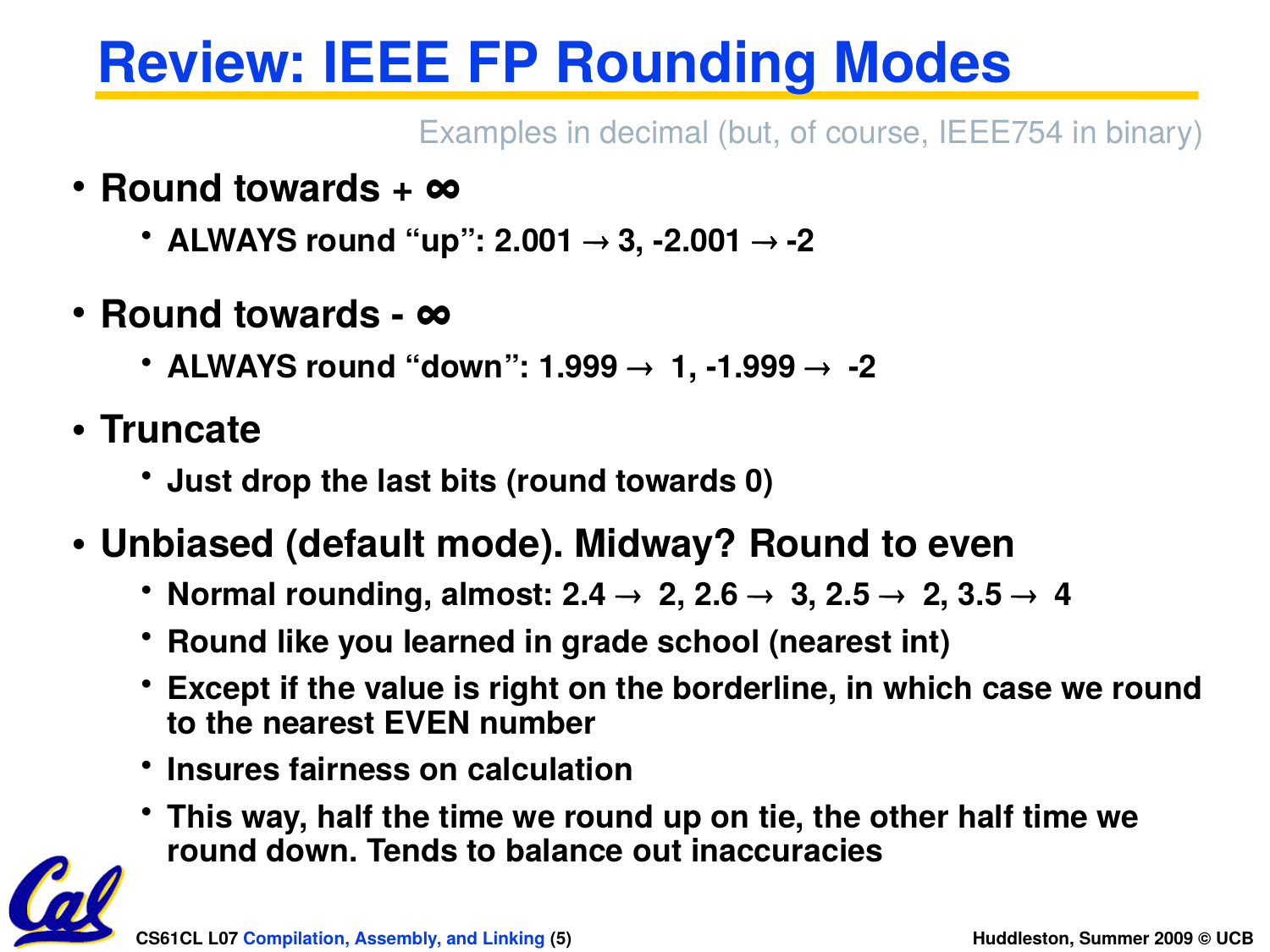

# Review: IEEE FP Rounding Modes
Examples in decimal (but, of course, IEEE754 in binary)
Round towards + ∞
ALWAYS round “up”: 2.001 → 3, -2.001 → -2
Round towards - ∞
ALWAYS round “down”: 1.999 →  1, -1.999 →  -2
Truncate
Just drop the last bits (round towards 0)
Unbiased (default mode). Midway? Round to even
Normal rounding, almost: 2.4 →  2, 2.6 →  3, 2.5 →  2, 3.5 →  4
Round like you learned in grade school (nearest int)
Except if the value is right on the borderline, in which case we round to the nearest EVEN number
Insures fairness on calculation
This way, half the time we round up on tie, the other half time we round down. Tends to balance out inaccuracies